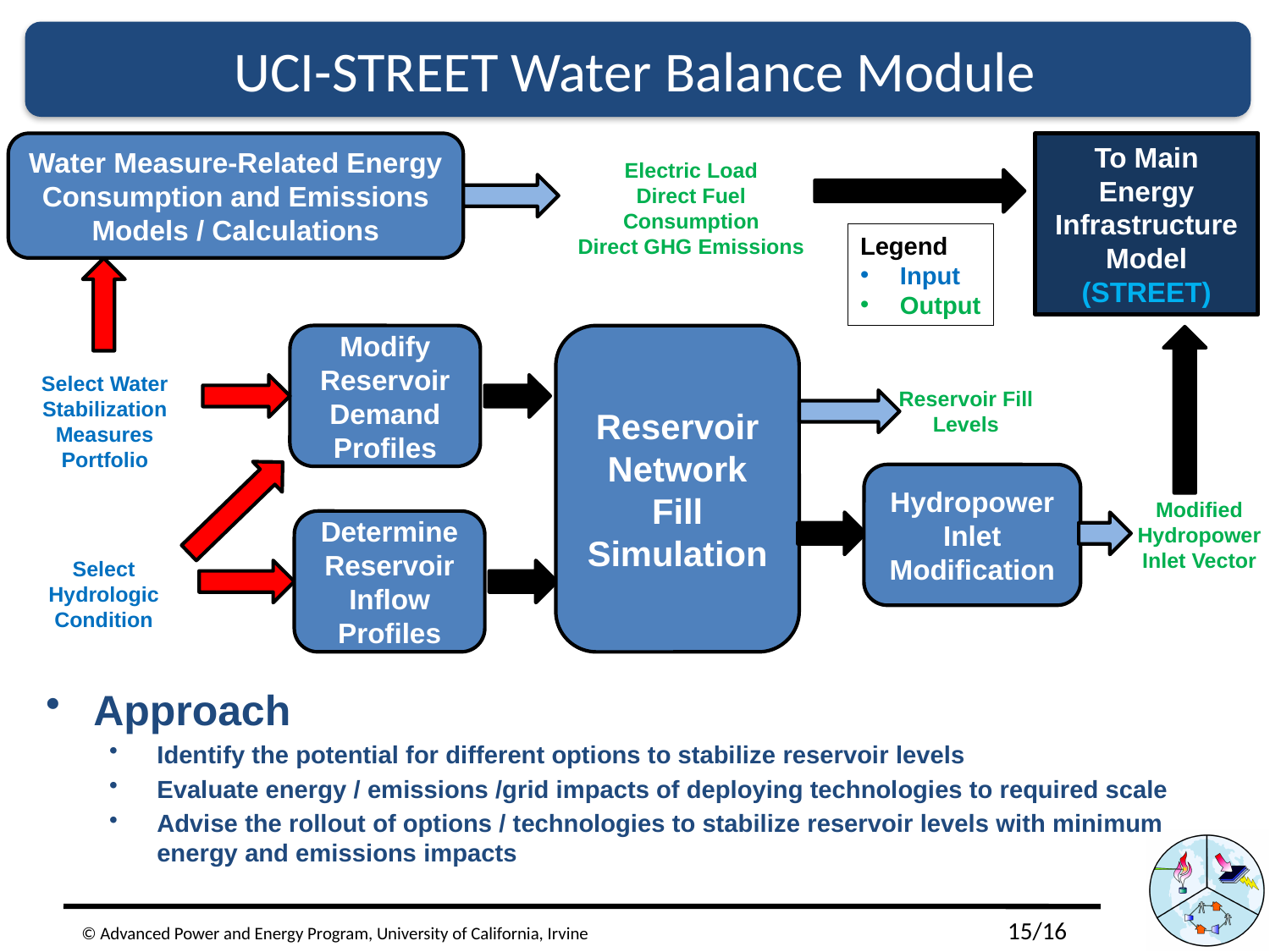

# UCI-STREET Water Balance Module

To Main Energy Infrastructure Model (STREET)
Water Measure-Related Energy Consumption and Emissions Models / Calculations
Electric Load
Direct Fuel Consumption
Direct GHG Emissions

Modify Reservoir Demand
Profiles
Reservoir Network Fill Simulation
Select Water Stabilization Measures Portfolio

Reservoir Fill Levels

Hydropower Inlet Modification
Modified Hydropower Inlet Vector
Determine Reservoir Inflow Profiles

Select Hydrologic Condition

Legend
Input
Output

Approach
Identify the potential for different options to stabilize reservoir levels
Evaluate energy / emissions /grid impacts of deploying technologies to required scale
Advise the rollout of options / technologies to stabilize reservoir levels with minimum energy and emissions impacts